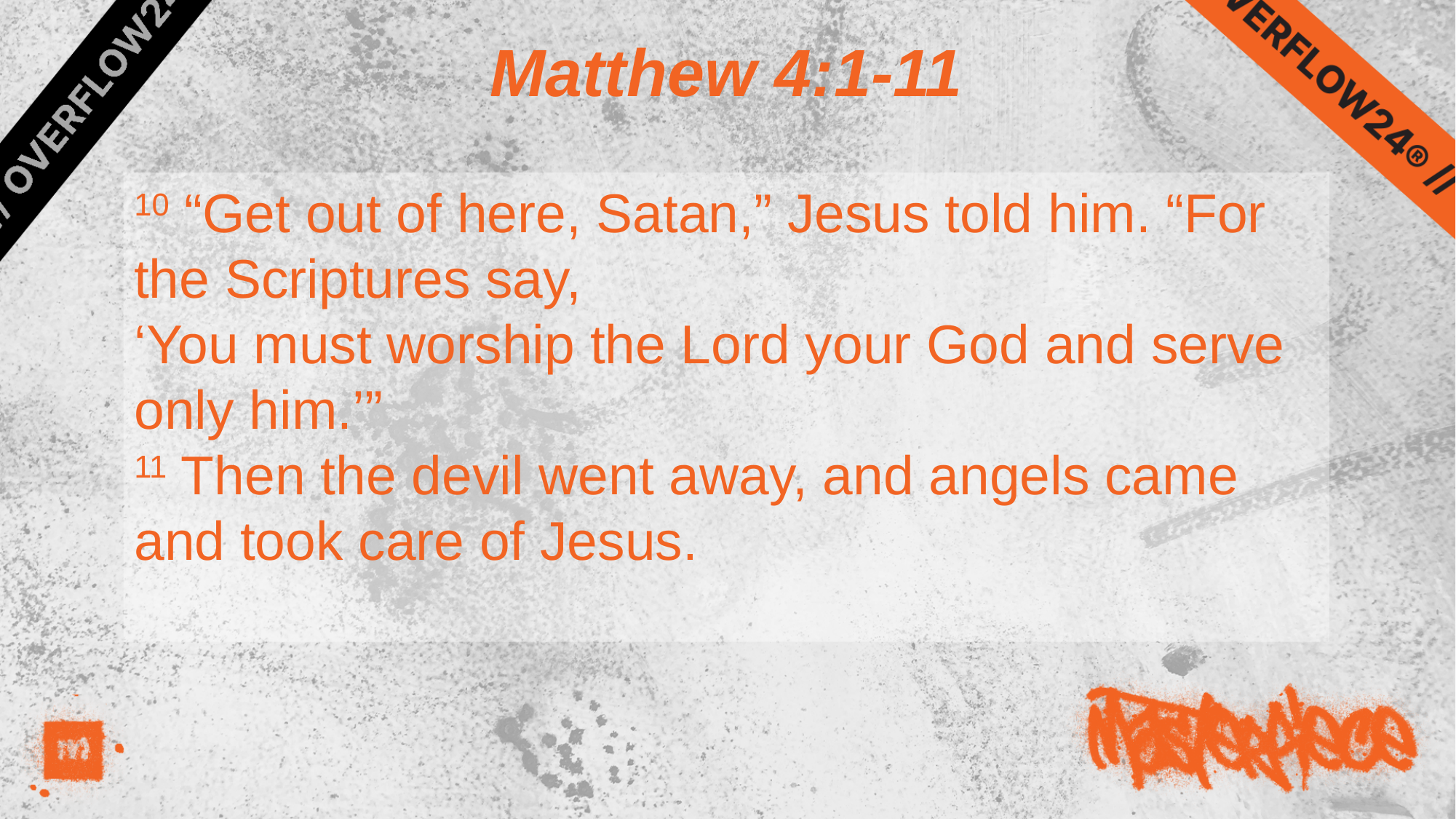

# Matthew 4:1-11
10 “Get out of here, Satan,” Jesus told him. “For the Scriptures say,
‘You must worship the Lord your God and serve only him.’”
11 Then the devil went away, and angels came and took care of Jesus.